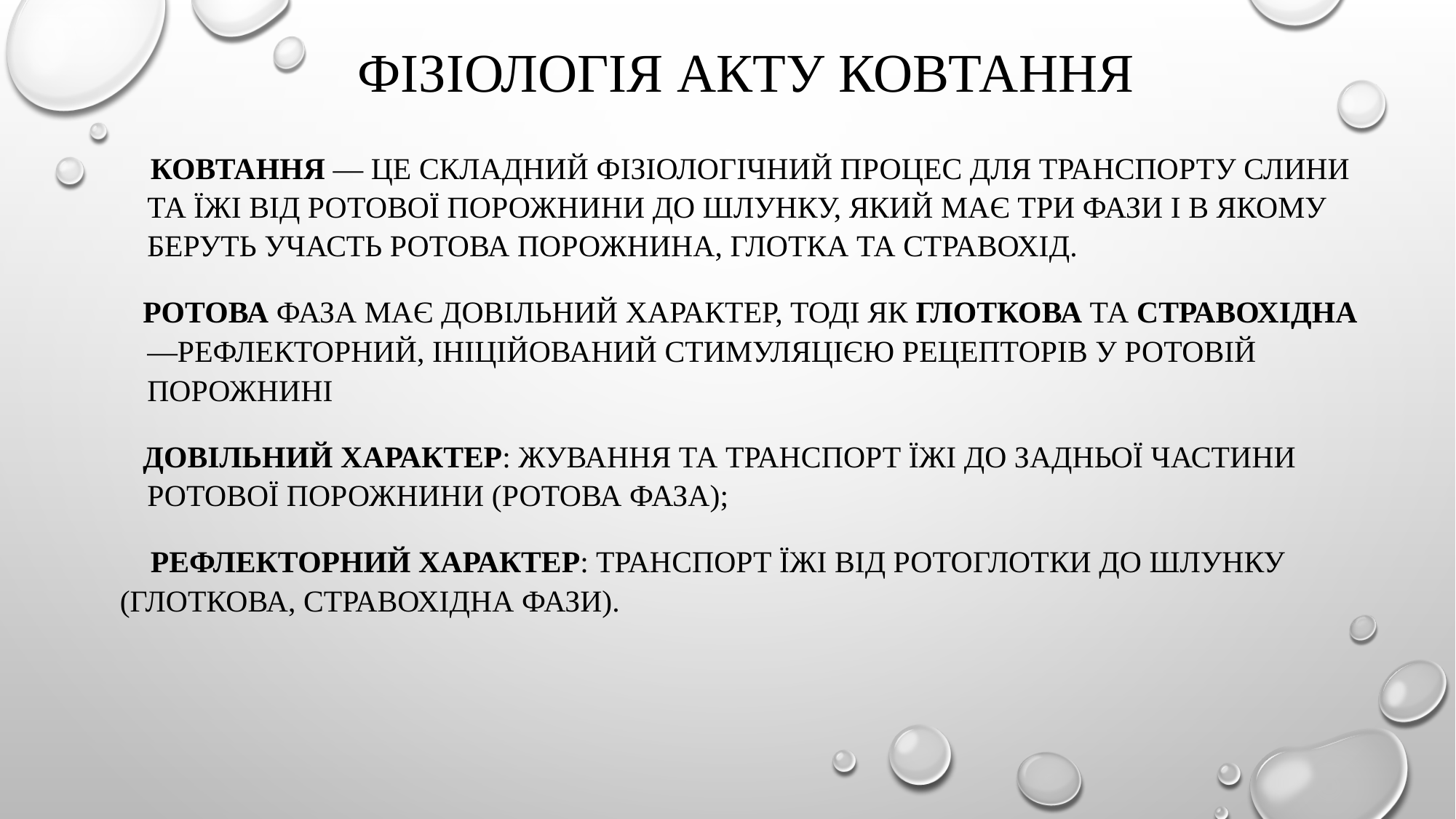

# Фізіологія акту ковтання
    Ковтання — це складний фізіологічний процес для транспорту слини та їжі від ротової порожнини до шлунку, який має три фази і в якому беруть участь ротова порожнина, глотка та стравохід.
   Ротова фаза має довільний характер, тоді як глоткова та стравохідна —рефлекторний, ініційований стимуляцією рецепторів у ротовій порожнині
   довільний характер: жування та транспорт їжі до задньої частини ротової порожнини (ротова фаза);
    Рефлекторний характер: транспорт їжі від ротоглотки до шлунку (глоткова, стравохідна фази).